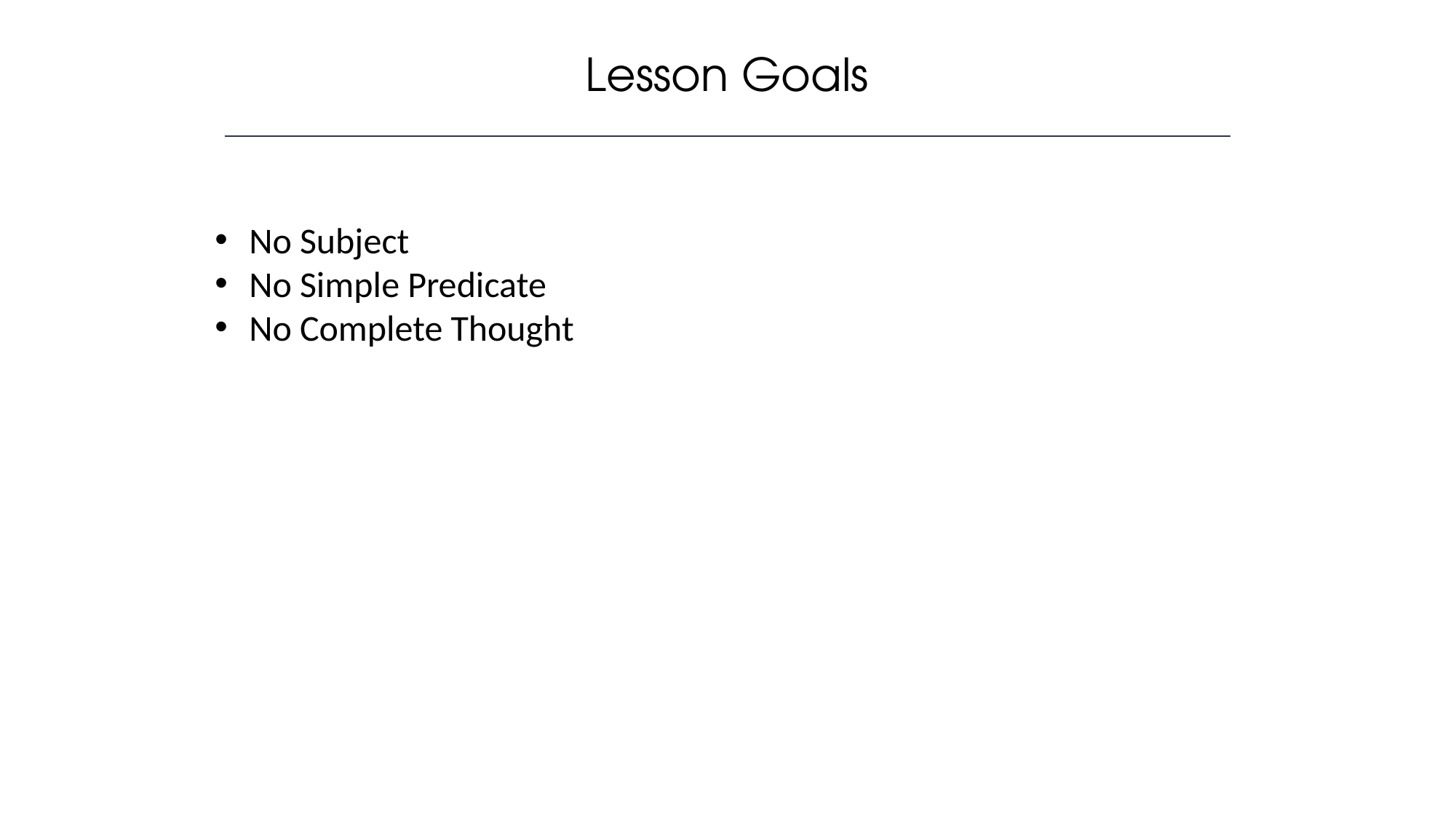

Lesson Goals
No Subject
No Simple Predicate
No Complete Thought